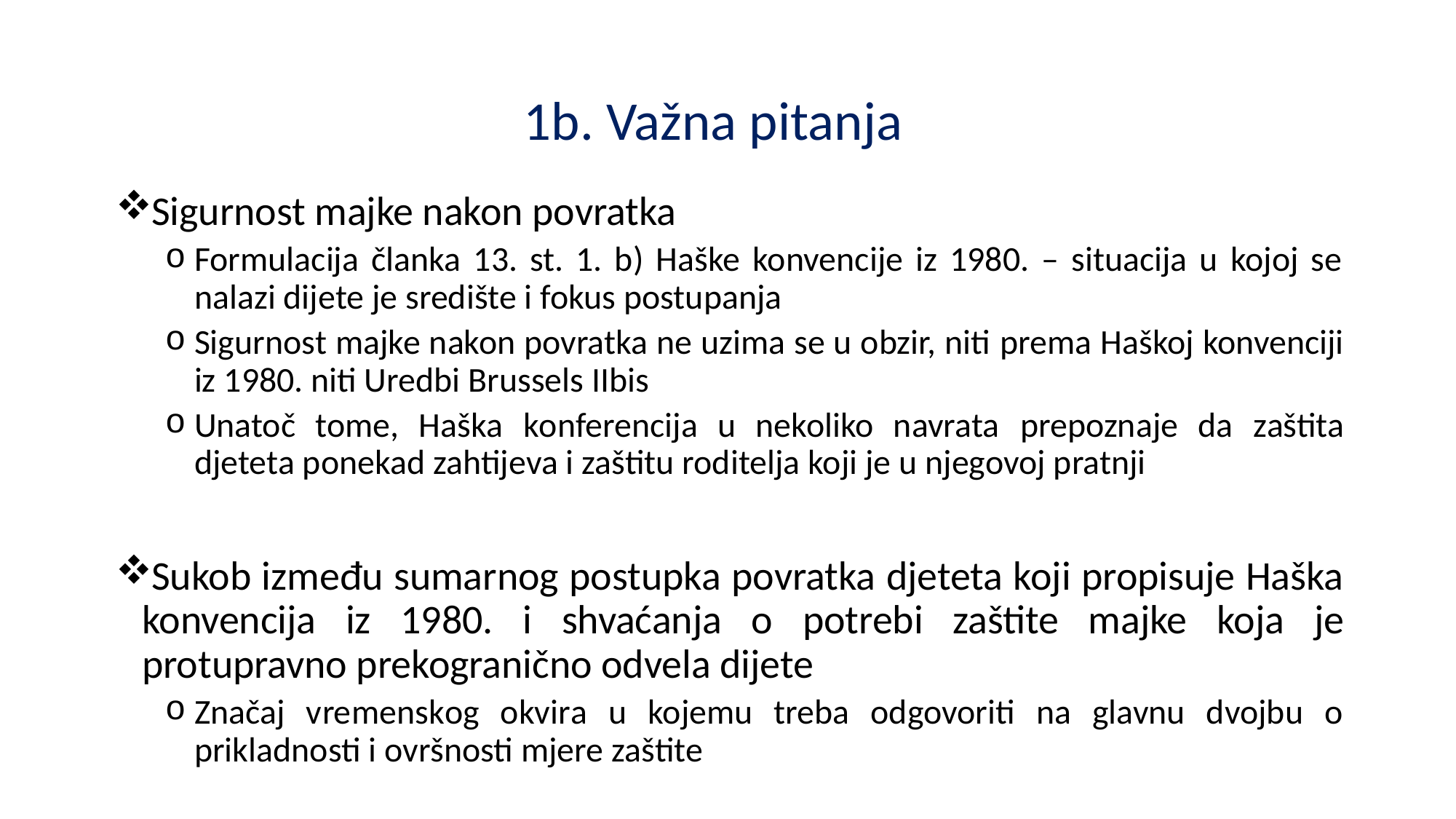

# 1b. Važna pitanja
Sigurnost majke nakon povratka
Formulacija članka 13. st. 1. b) Haške konvencije iz 1980. – situacija u kojoj se nalazi dijete je središte i fokus postupanja
Sigurnost majke nakon povratka ne uzima se u obzir, niti prema Haškoj konvenciji iz 1980. niti Uredbi Brussels IIbis
Unatoč tome, Haška konferencija u nekoliko navrata prepoznaje da zaštita djeteta ponekad zahtijeva i zaštitu roditelja koji je u njegovoj pratnji

Sukob između sumarnog postupka povratka djeteta koji propisuje Haška konvencija iz 1980. i shvaćanja o potrebi zaštite majke koja je protupravno prekogranično odvela dijete
Značaj vremenskog okvira u kojemu treba odgovoriti na glavnu dvojbu o prikladnosti i ovršnosti mjere zaštite